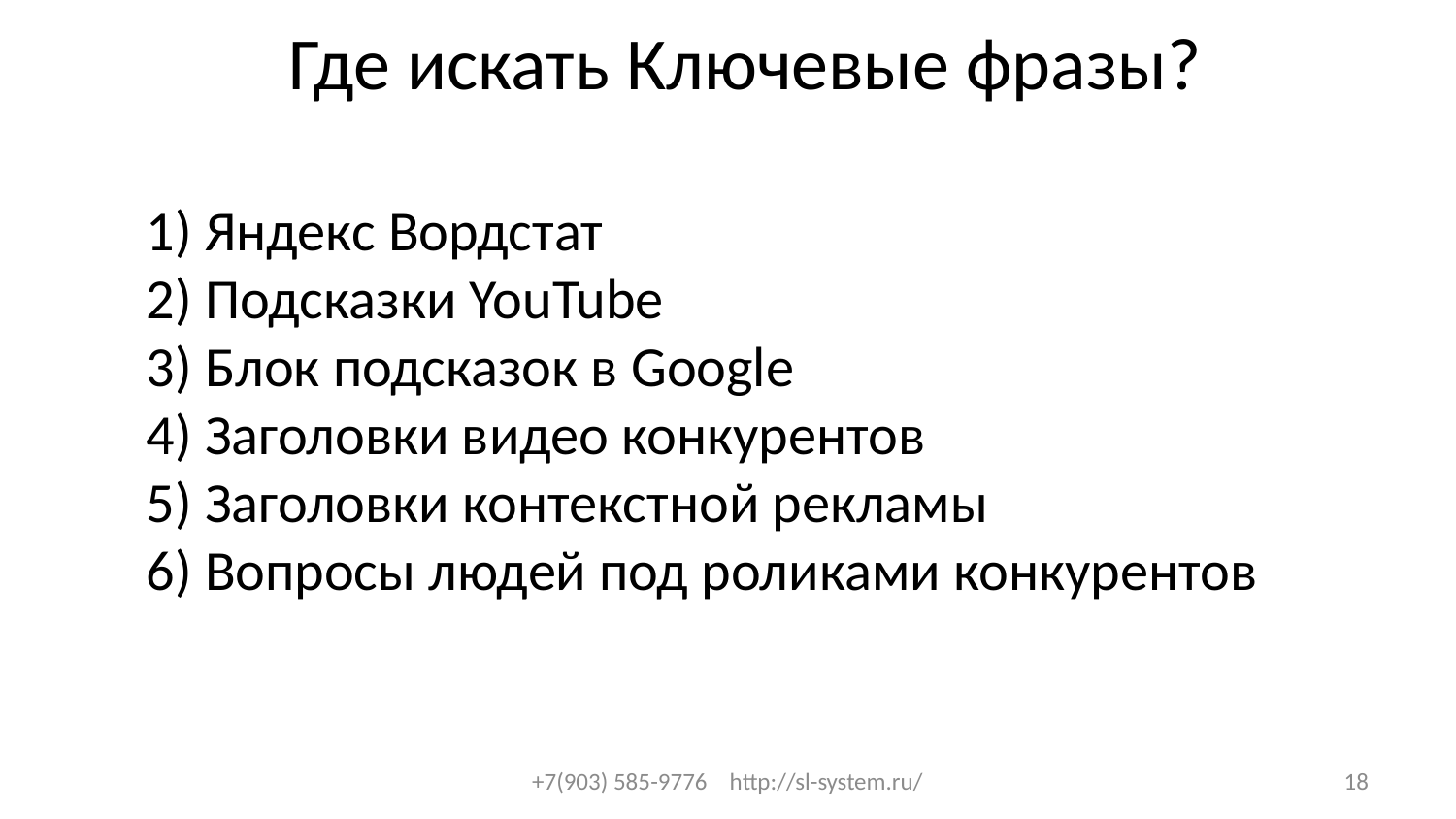

Где искать Ключевые фразы?
# 1) Яндекс Вордстат 2) Подсказки YouTube 3) Блок подсказок в Google 4) Заголовки видео конкурентов 5) Заголовки контекстной рекламы 6) Вопросы людей под роликами конкурентов
+7(903) 585-9776    http://sl-system.ru/
18